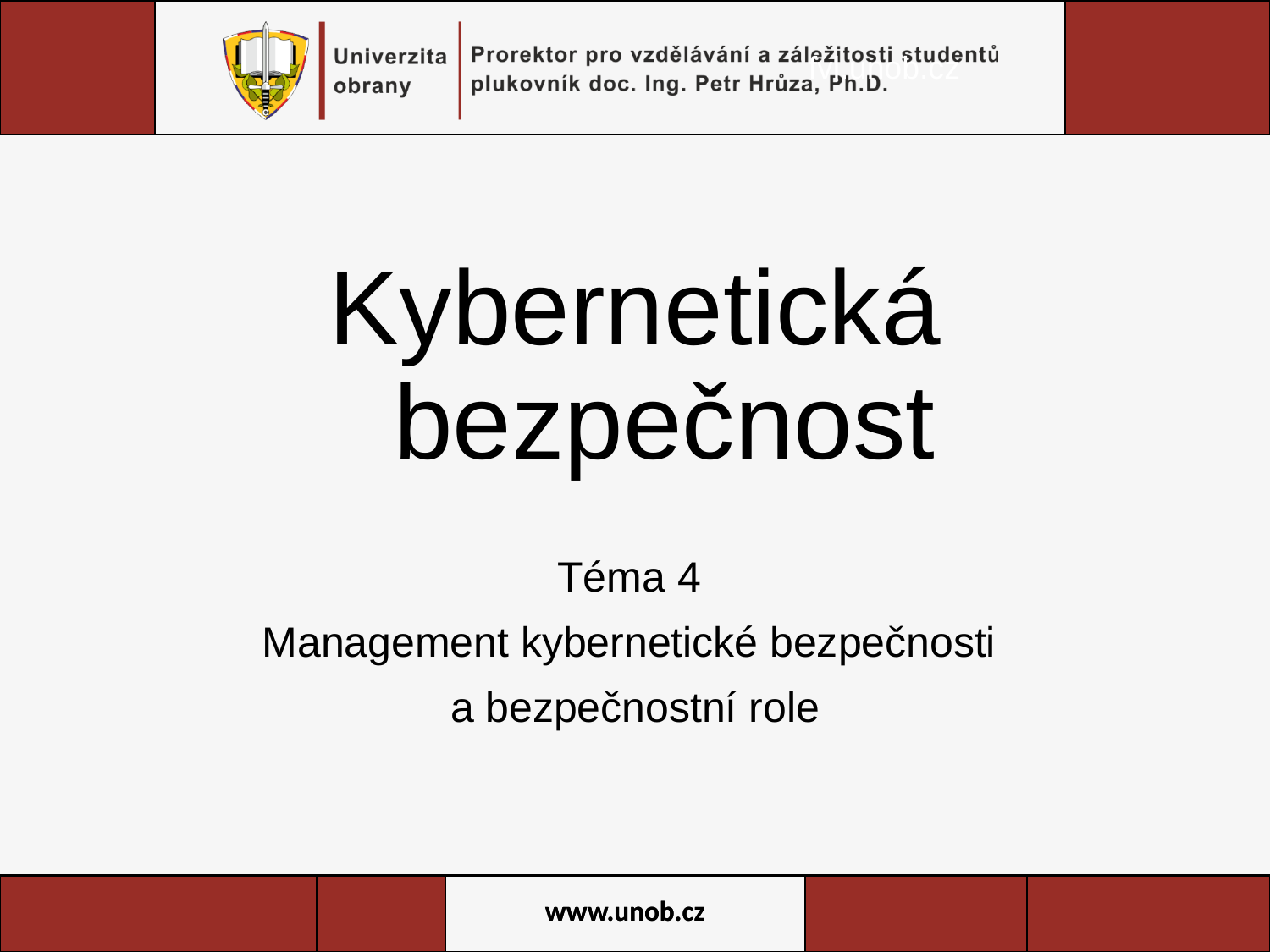

fvl.unob.cz

# Kybernetická  bezpečnost
Téma 4
Management kybernetické bezpečnosti
a bezpečnostní role